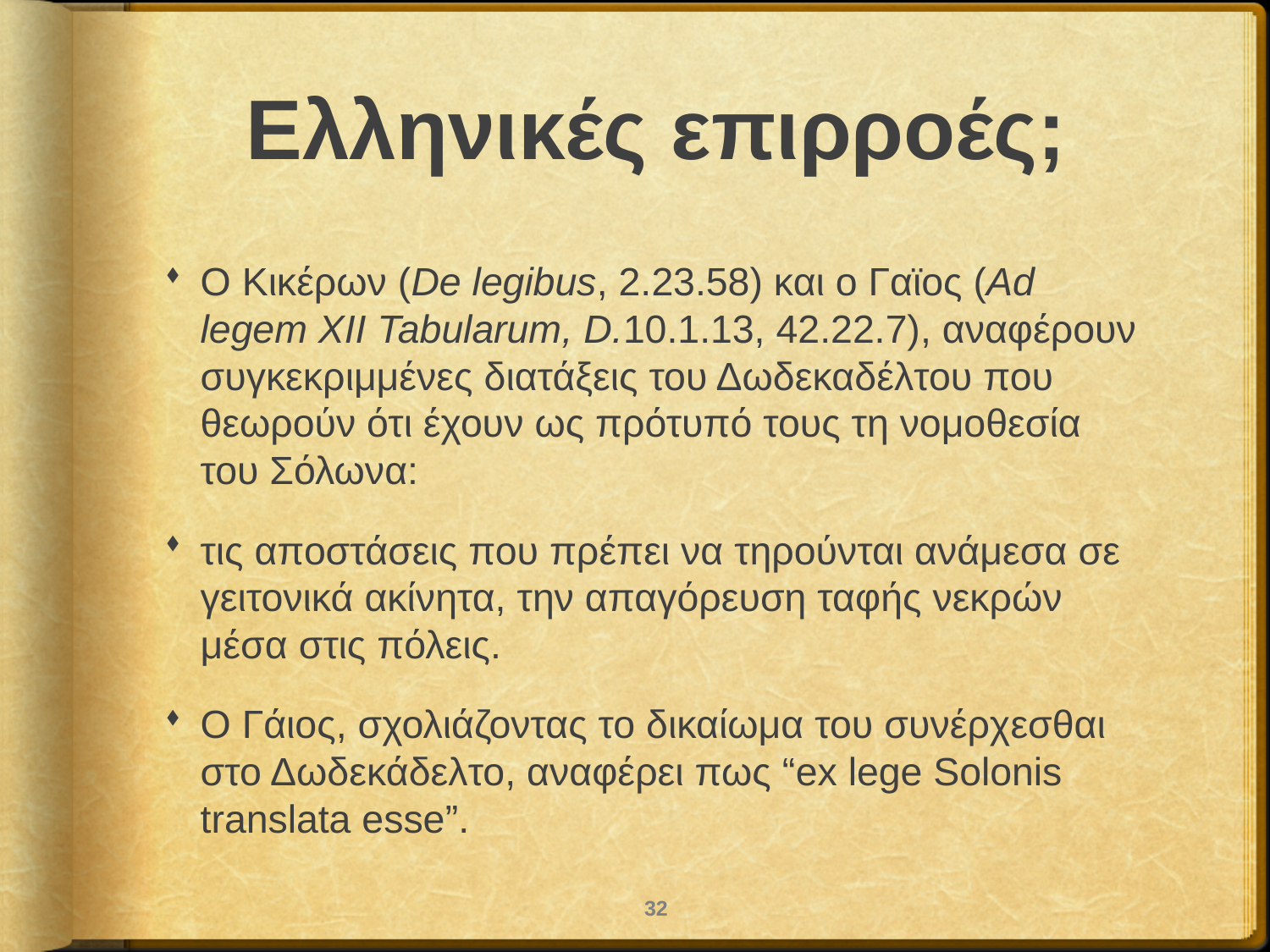

# Ελληνικές επιρροές;
Ο Κικέρων (De legibus, 2.23.58) και ο Γαϊος (Ad legem XII Tabularum, D.10.1.13, 42.22.7), αναφέρουν συγκεκριμμένες διατάξεις του Δωδεκαδέλτου που θεωρούν ότι έχουν ως πρότυπό τους τη νομοθεσία του Σόλωνα:
τις αποστάσεις που πρέπει να τηρούνται ανάμεσα σε γειτονικά ακίνητα, την απαγόρευση ταφής νεκρών μέσα στις πόλεις.
Ο Γάιος, σχολιάζοντας το δικαίωμα του συνέρχεσθαι στο Δωδεκάδελτο, αναφέρει πως “ex lege Solonis translata esse”.

32